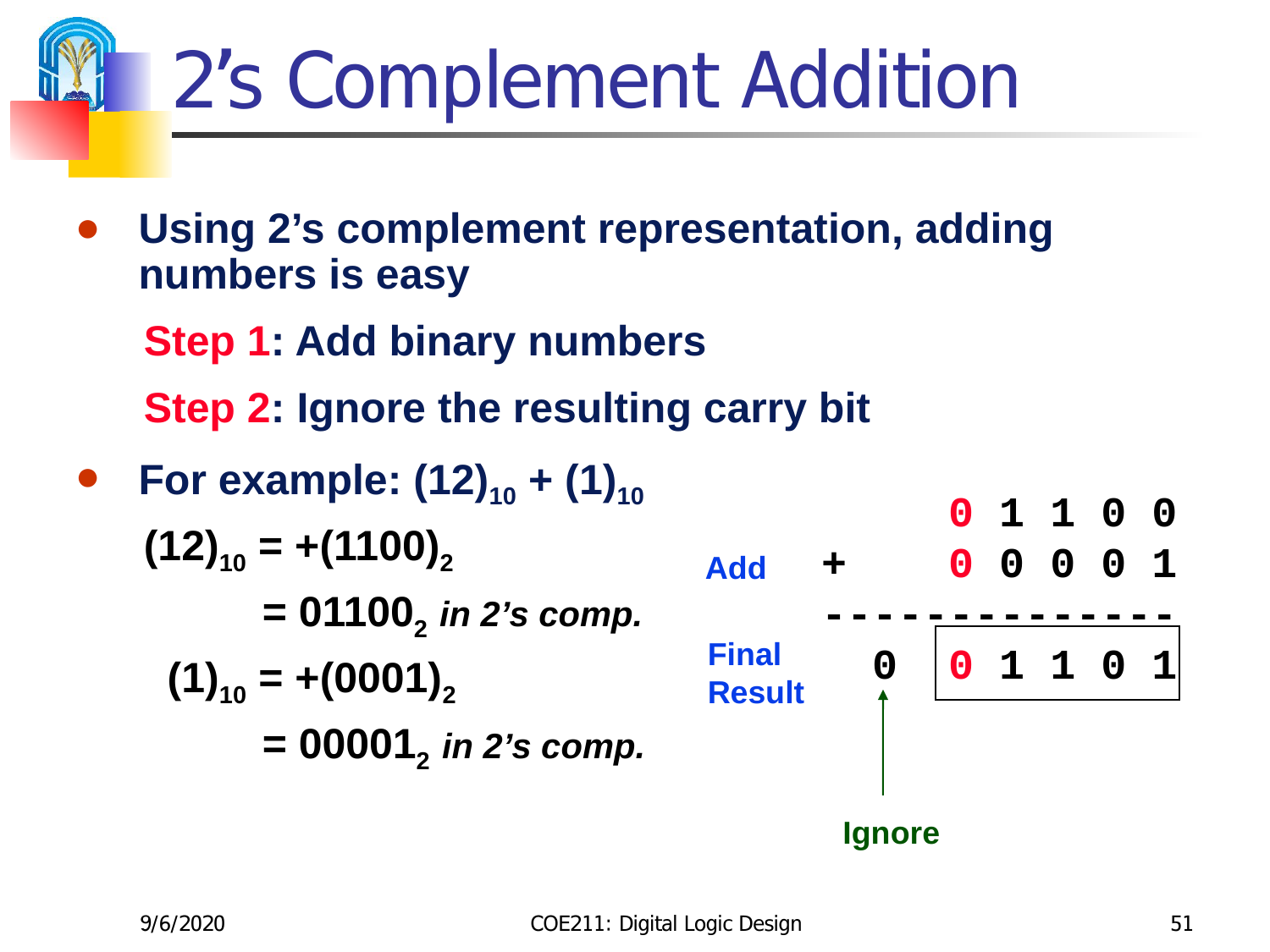

# 2’s Complement Addition
Using 2’s complement representation, adding numbers is easy
Step 1: Add binary numbers
Step 2: Ignore the resulting carry bit
For example: (12)10 + (1)10
(12)10 = +(1100)2
          = 011002 in 2’s comp.
  (1)10 = +(0001)2
          = 000012 in 2’s comp.
	0 1 1 0 0
+	0 0 0 0 1
--------------
  0  0 1 1 0 1
Add

Final
Result

Ignore
9/6/2020
COE211: Digital Logic Design
51